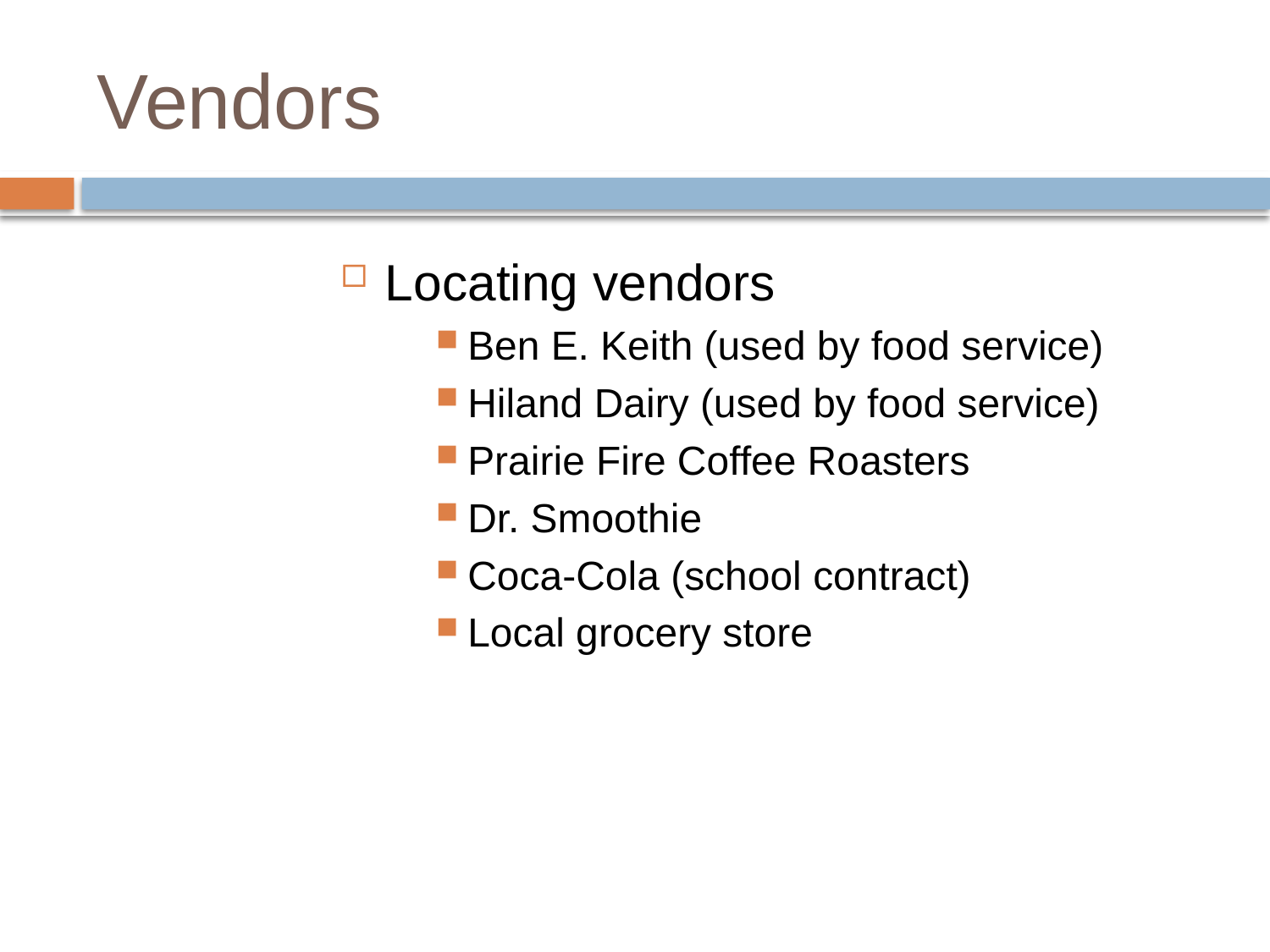

# Vendors

Locating vendors
Ben E. Keith (used by food service)
Hiland Dairy (used by food service)
Prairie Fire Coffee Roasters
Dr. Smoothie
Coca-Cola (school contract)
Local grocery store